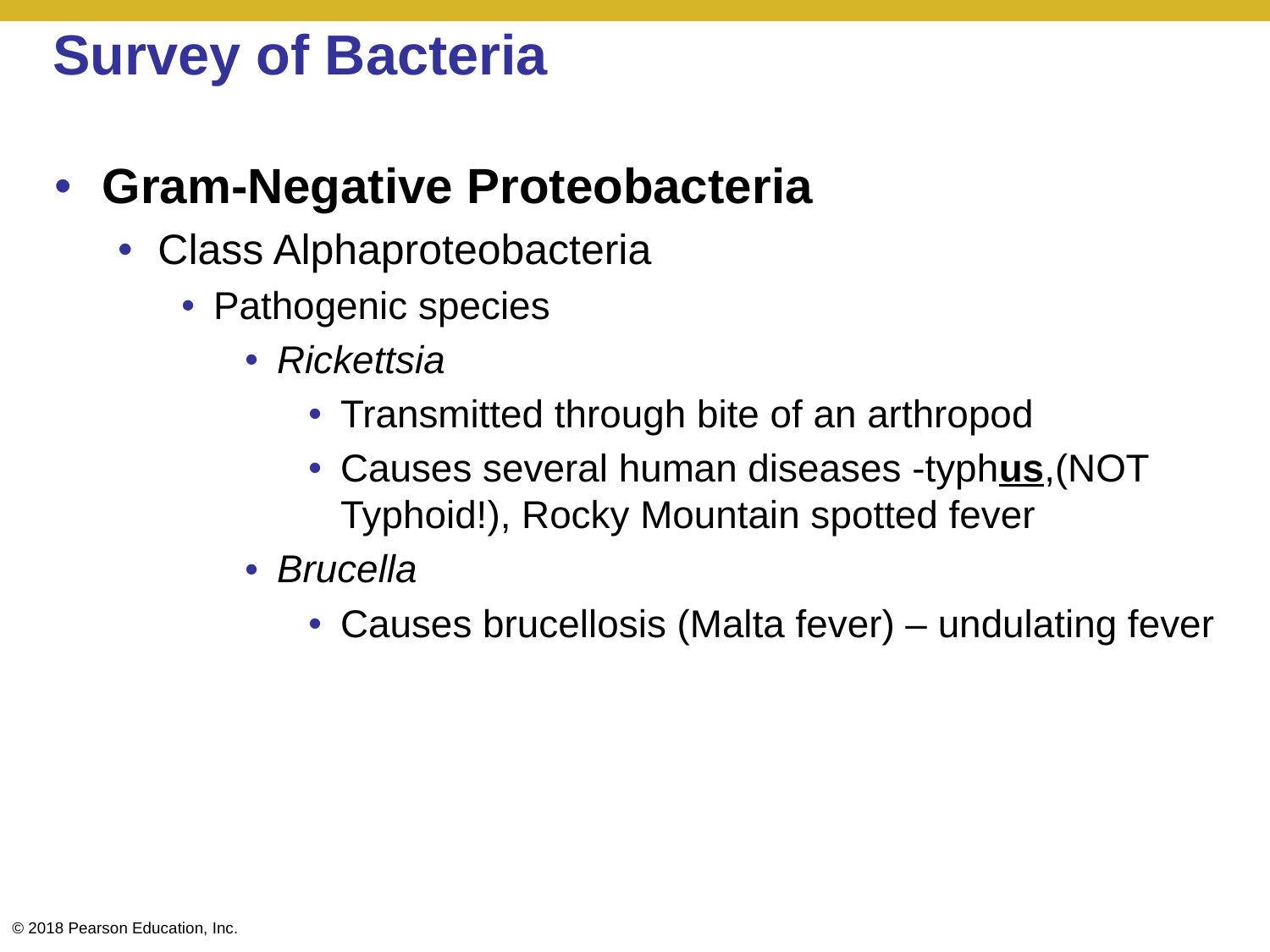

# Survey of Bacteria
Gram-Negative Proteobacteria
Class Alphaproteobacteria
Pathogenic species
Rickettsia
Transmitted through bite of an arthropod
Causes several human diseases -typhus,(NOT Typhoid!), Rocky Mountain spotted fever
Brucella
Causes brucellosis (Malta fever) – undulating fever